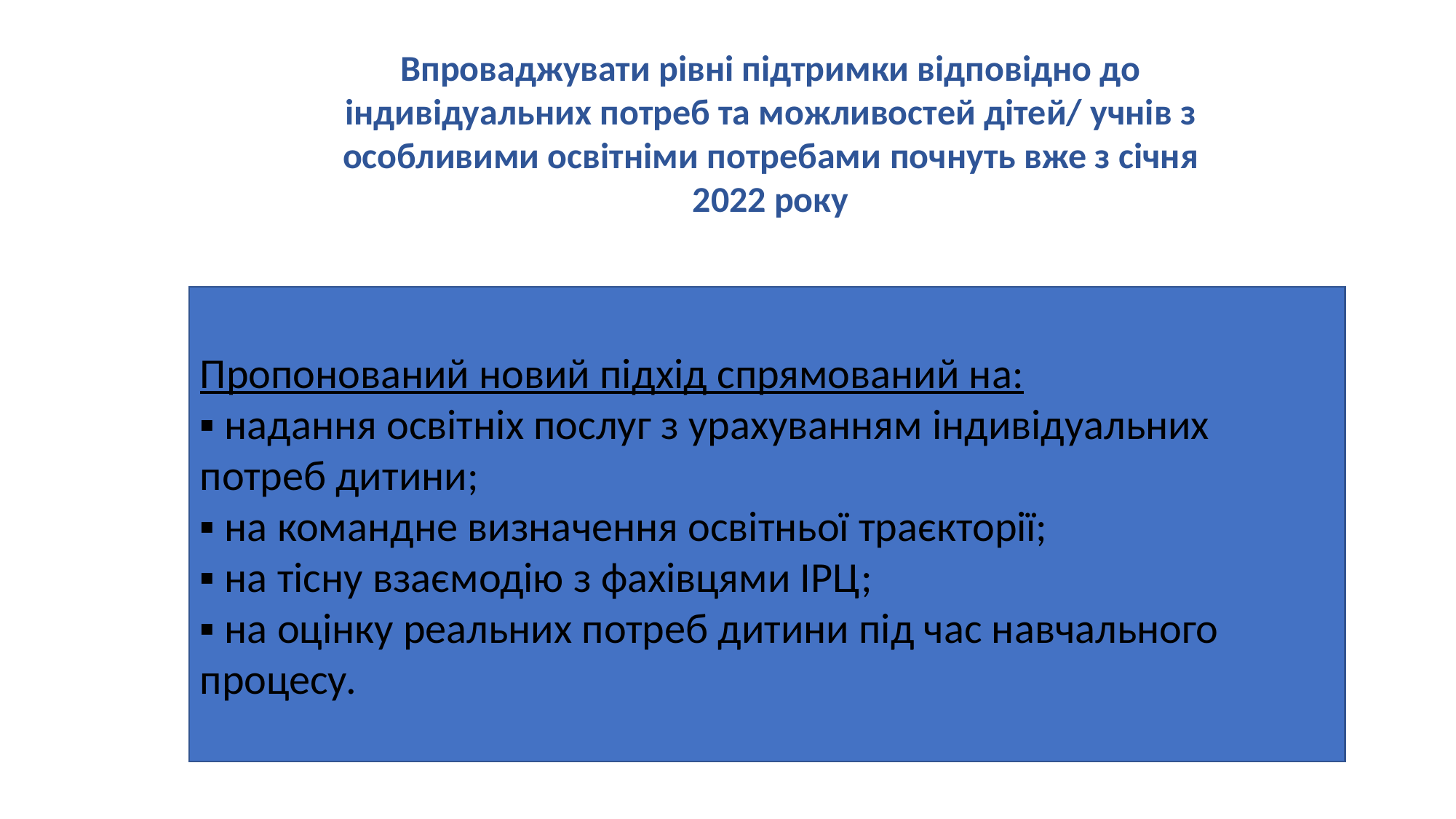

Впроваджувати рівні підтримки відповідно до індивідуальних потреб та можливостей дітей/ учнів з особливими освітніми потребами почнуть вже з січня 2022 року
Пропонований новий підхід спрямований на:
▪ надання освітніх послуг з урахуванням індивідуальних потреб дитини;
▪ на командне визначення освітньої траєкторії;
▪ на тісну взаємодію з фахівцями ІРЦ;
▪ на оцінку реальних потреб дитини під час навчального процесу.